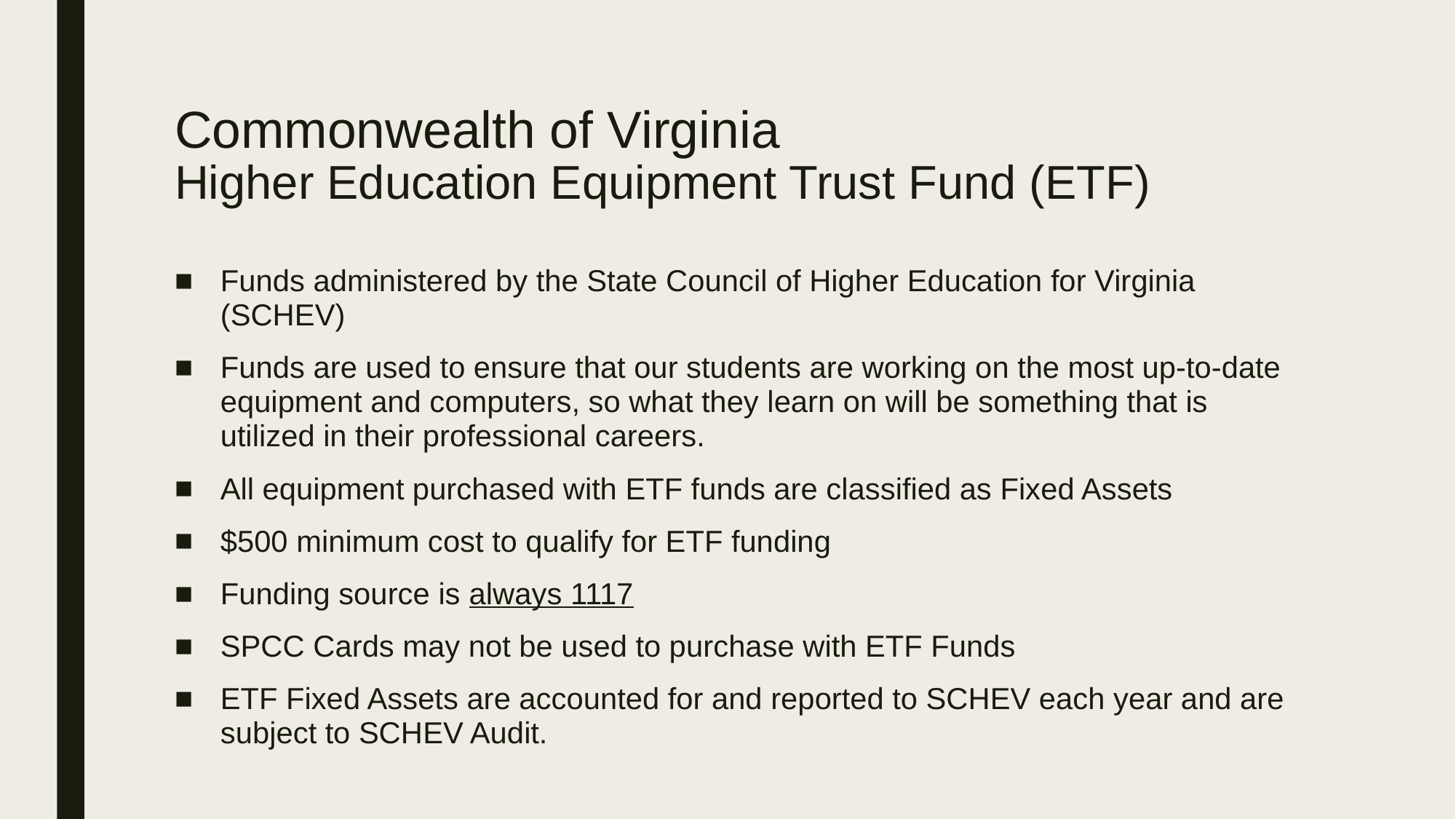

# Commonwealth of Virginia Higher Education Equipment Trust Fund (ETF)
Funds administered by the State Council of Higher Education for Virginia (SCHEV)
Funds are used to ensure that our students are working on the most up-to-date equipment and computers, so what they learn on will be something that is utilized in their professional careers.
All equipment purchased with ETF funds are classified as Fixed Assets
$500 minimum cost to qualify for ETF funding
Funding source is always 1117
SPCC Cards may not be used to purchase with ETF Funds
ETF Fixed Assets are accounted for and reported to SCHEV each year and are subject to SCHEV Audit.